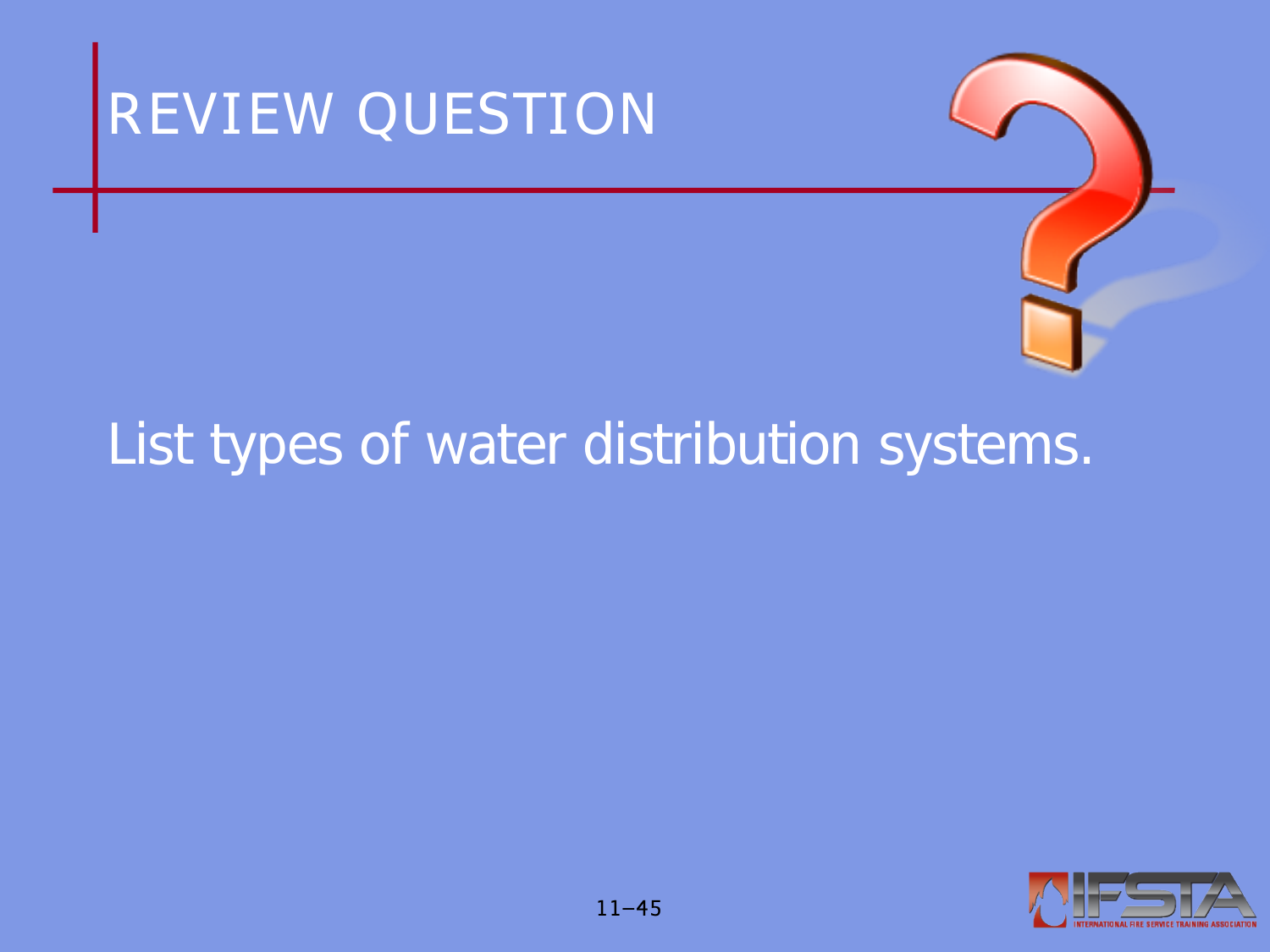

# REVIEW QUESTION

List types of water distribution systems.
11–45